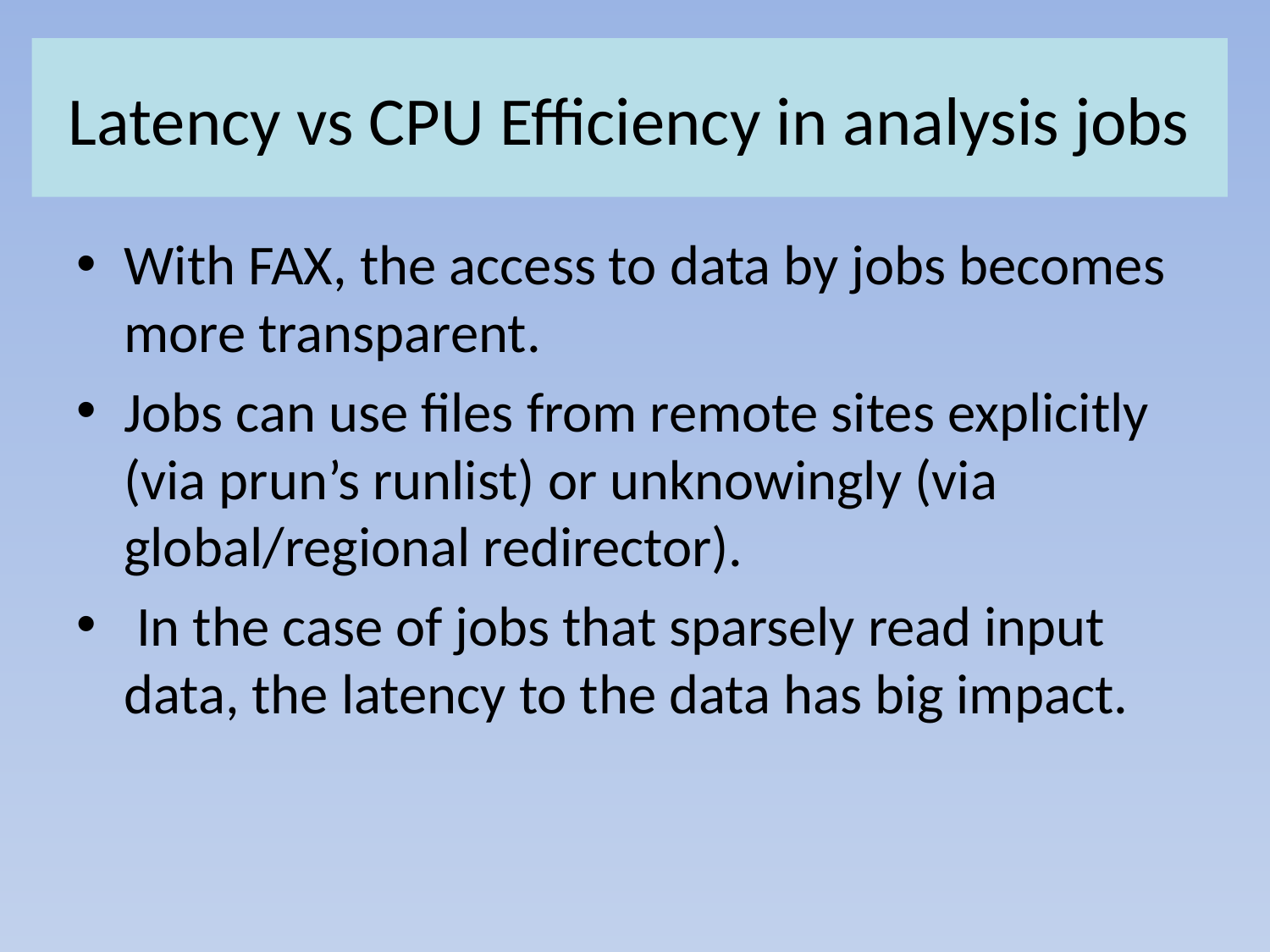

# Latency vs CPU Efficiency in analysis jobs
With FAX, the access to data by jobs becomes more transparent.
Jobs can use files from remote sites explicitly (via prun’s runlist) or unknowingly (via global/regional redirector).
 In the case of jobs that sparsely read input data, the latency to the data has big impact.